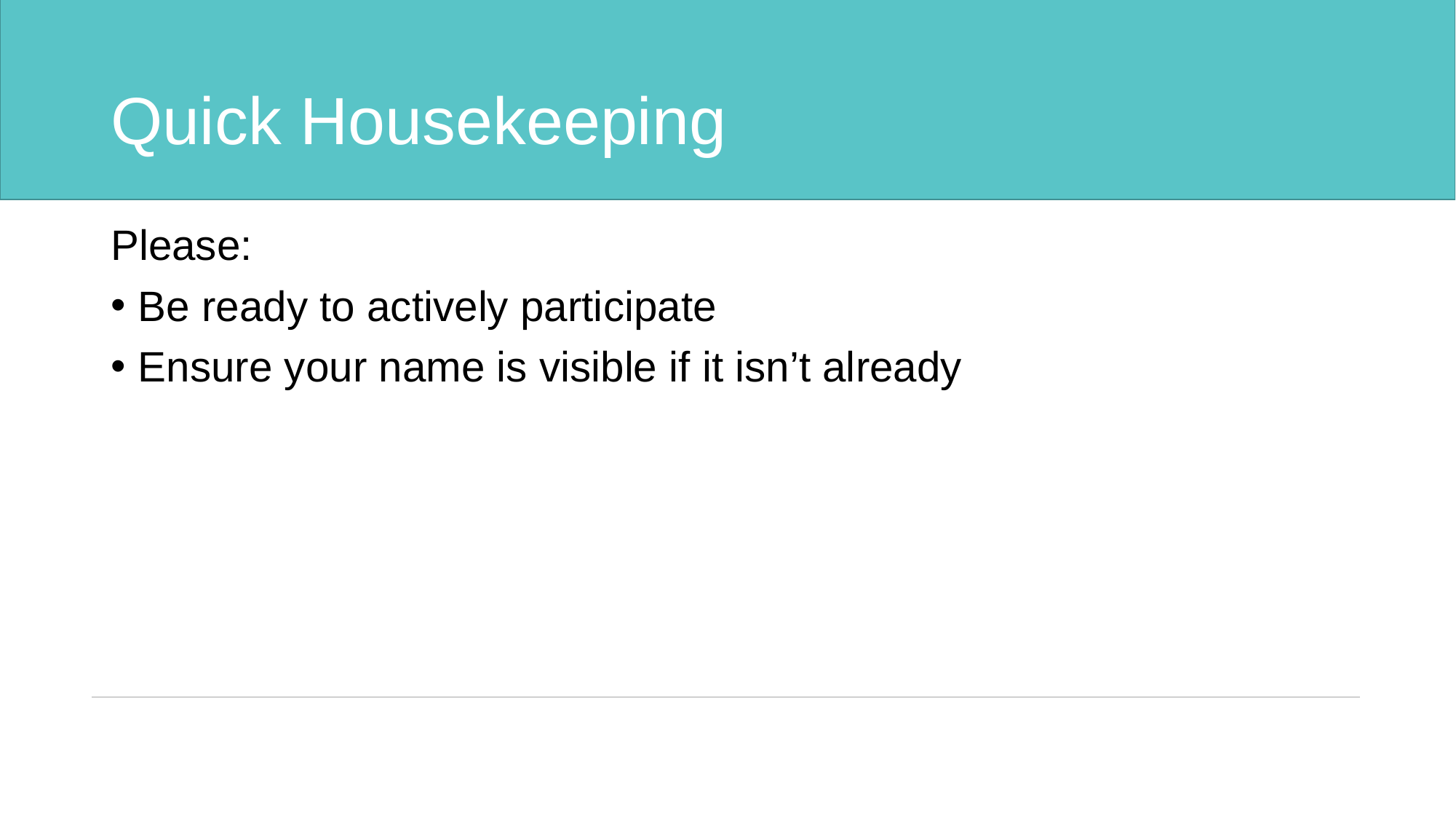

# Quick Housekeeping
Please:
Be ready to actively participate
Ensure your name is visible if it isn’t already